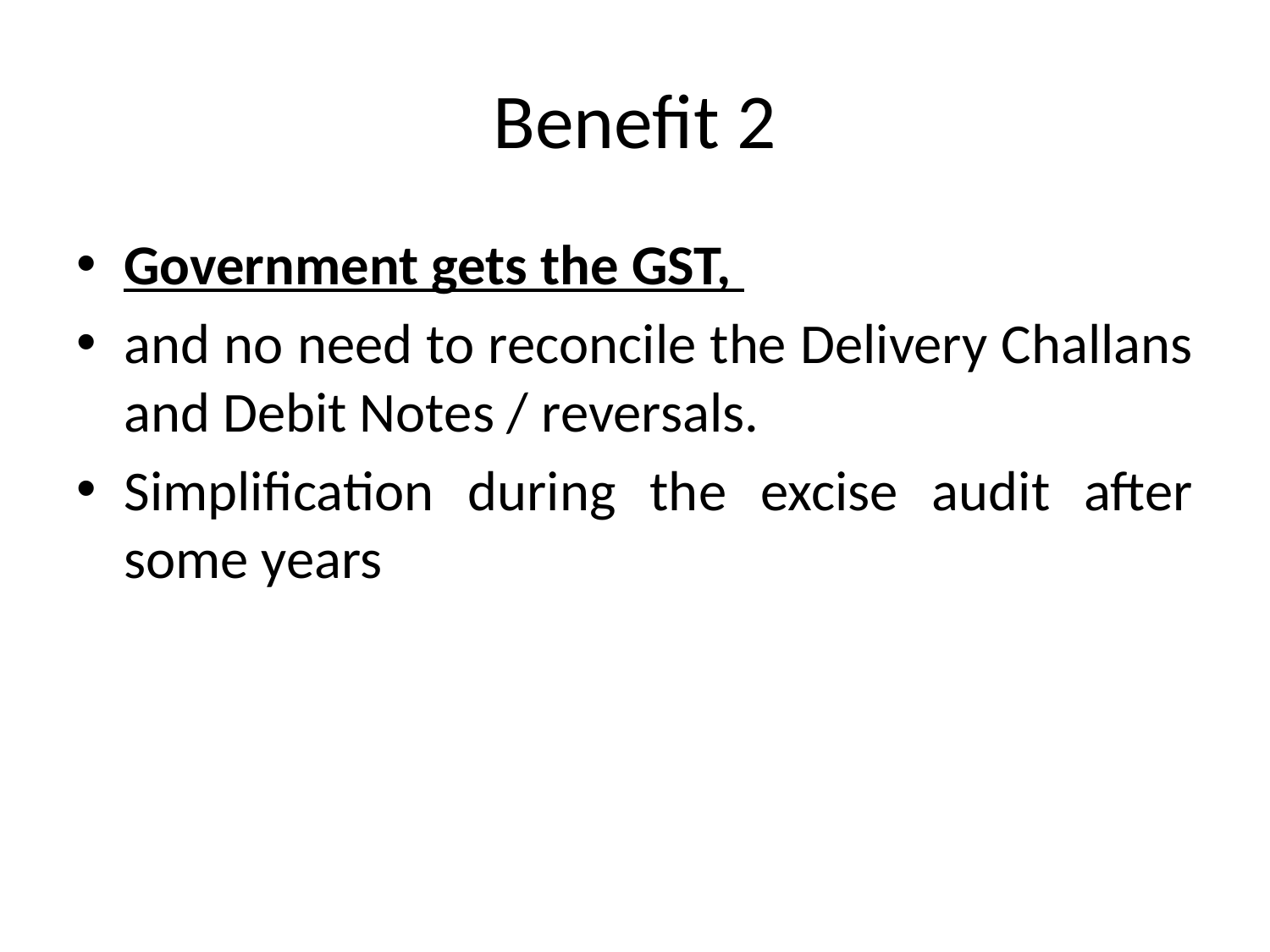

# Benefit 2
Government gets the GST,
and no need to reconcile the Delivery Challans and Debit Notes / reversals.
Simplification during the excise audit after some years